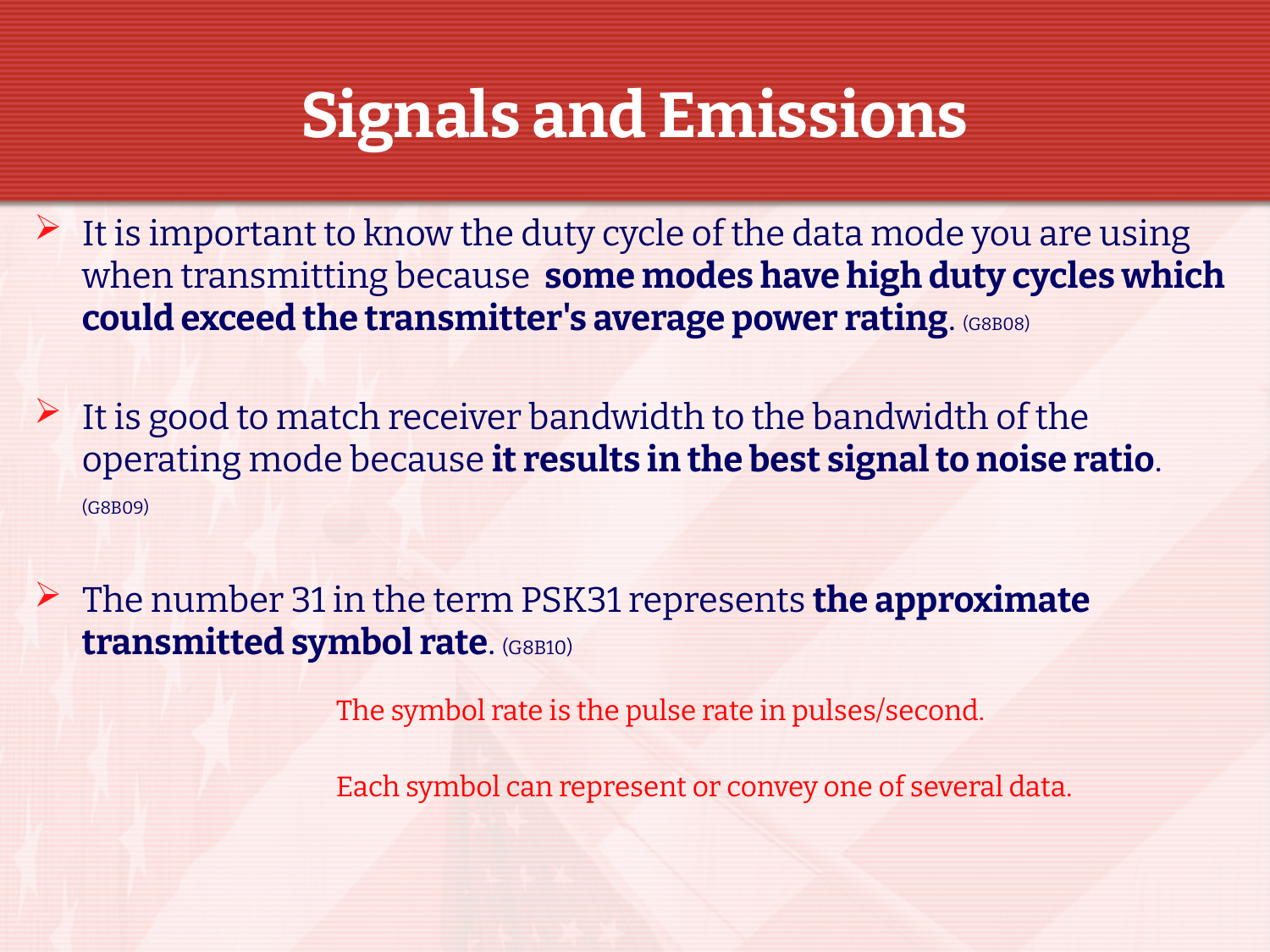

# Signals and Emissions
It is important to know the duty cycle of the data mode you are using when transmitting because  some modes have high duty cycles which could exceed the transmitter's average power rating. (G8B08)

It is good to match receiver bandwidth to the bandwidth of the operating mode because it results in the best signal to noise ratio. (G8B09)

The number 31 in the term PSK31 represents the approximate transmitted symbol rate. (G8B10)

			The symbol rate is the pulse rate in pulses/second.

			Each symbol can represent or convey one of several data.